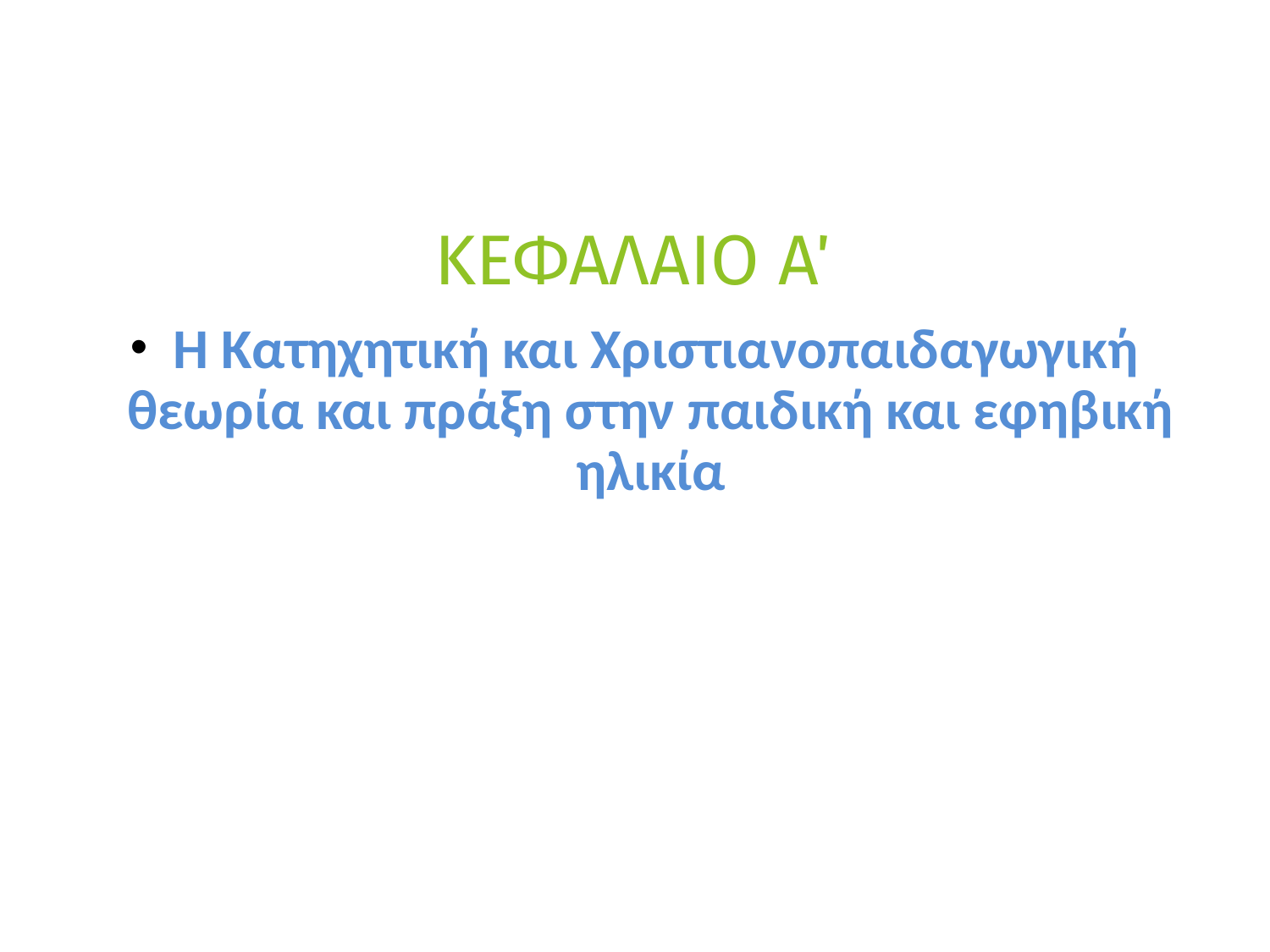

# ΚΕΦΑΛΑΙΟ Α΄
 Η Κατηχητική και Χριστιανοπαιδαγωγική θεωρία και πράξη στην παιδική και εφηβική ηλικία